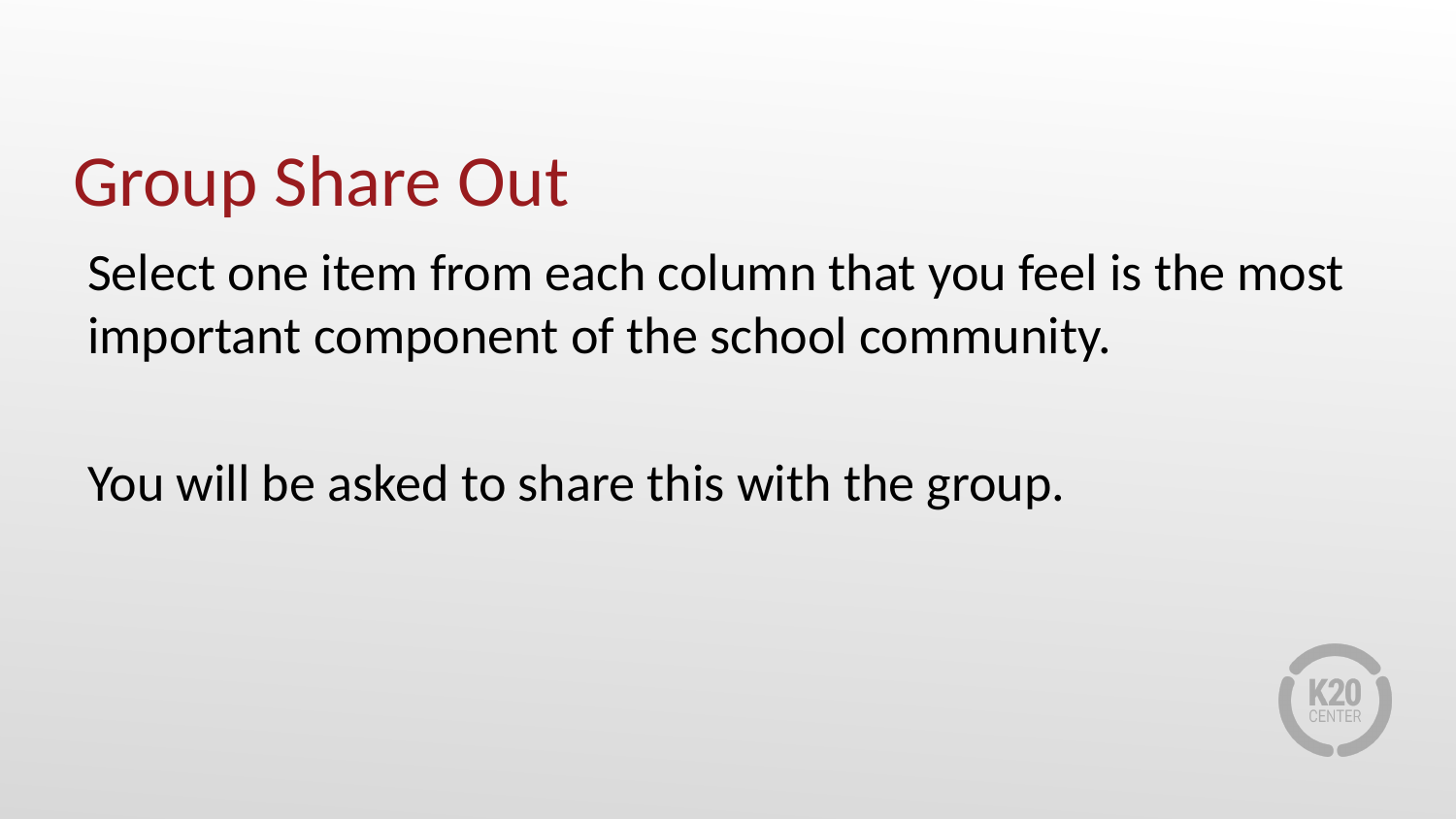

# Group Share Out
Select one item from each column that you feel is the most important component of the school community.

You will be asked to share this with the group.